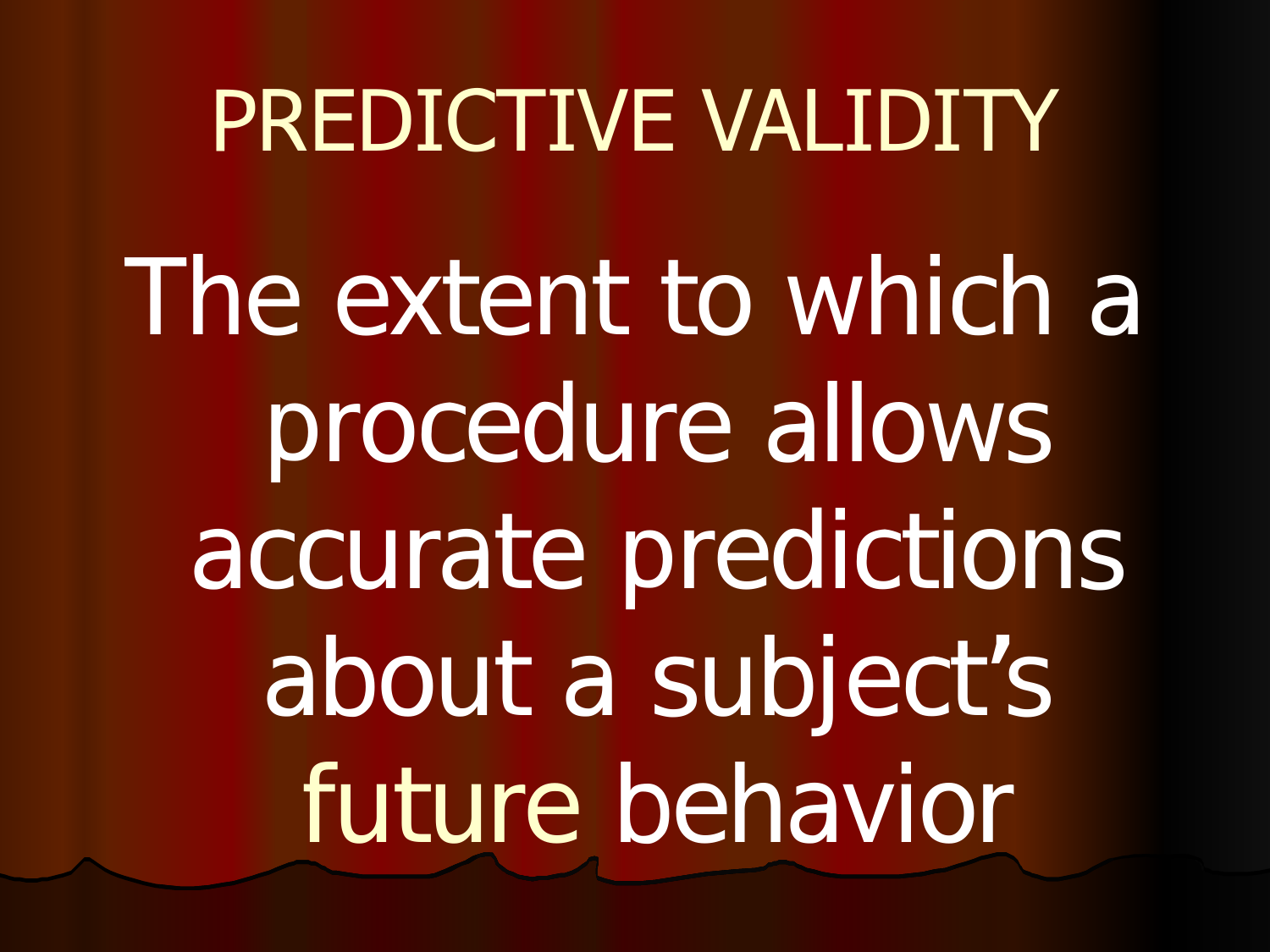

# PREDICTIVE VALIDITY
The extent to which a procedure allows accurate predictions about a subject’s future behavior